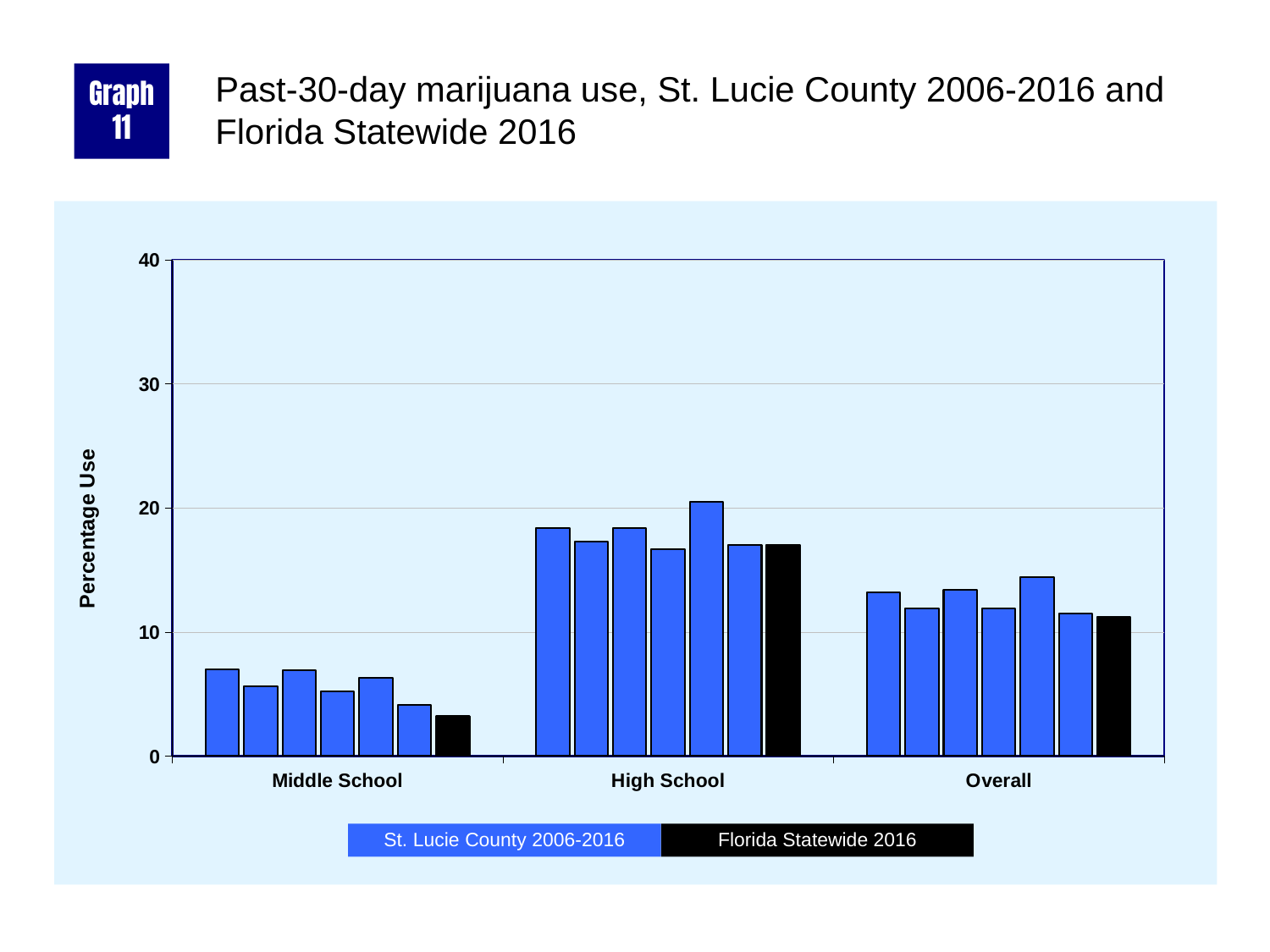

Graph 11
Past-30-day marijuana use, St. Lucie County 2006-2016 and Florida Statewide 2016

### Chart

| Category | County 2006 | County 2008 | County 2010 | County 2012 | County 2014 | County 2016 | Florida 2016 |
|---|---|---|---|---|---|---|---|
| Middle School | 7.0 | 5.6 | 6.9 | 5.2 | 6.3 | 4.1 | 3.2 |
| High School | 18.4 | 17.3 | 18.4 | 16.7 | 20.5 | 17.0 | 17.0 |
| Overall | 13.2 | 11.9 | 13.4 | 11.9 | 14.4 | 11.5 | 11.2 |
Florida Statewide 2016
St. Lucie County 2006-2016